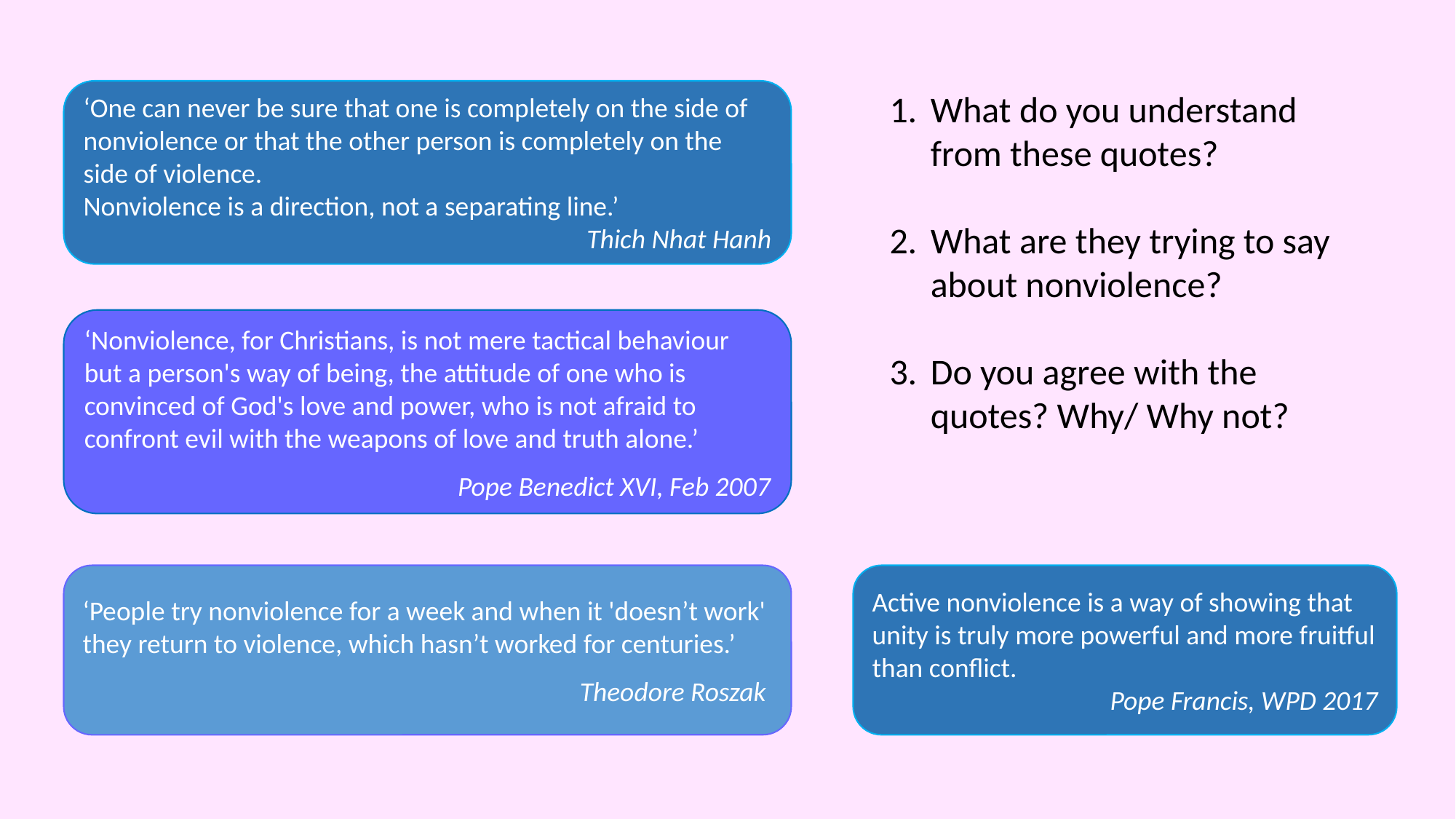

‘One can never be sure that one is completely on the side of nonviolence or that the other person is completely on the side of violence.
Nonviolence is a direction, not a separating line.’
Thich Nhat Hanh
What do you understand from these quotes?

What are they trying to say about nonviolence?

Do you agree with the quotes? Why/ Why not?

‘Nonviolence, for Christians, is not mere tactical behaviour but a person's way of being, the attitude of one who is convinced of God's love and power, who is not afraid to confront evil with the weapons of love and truth alone.’
Pope Benedict XVI, Feb 2007
‘People try nonviolence for a week and when it 'doesn’t work' they return to violence, which hasn’t worked for centuries.’
Theodore Roszak
Active nonviolence is a way of showing that unity is truly more powerful and more fruitful than conflict.
Pope Francis, WPD 2017